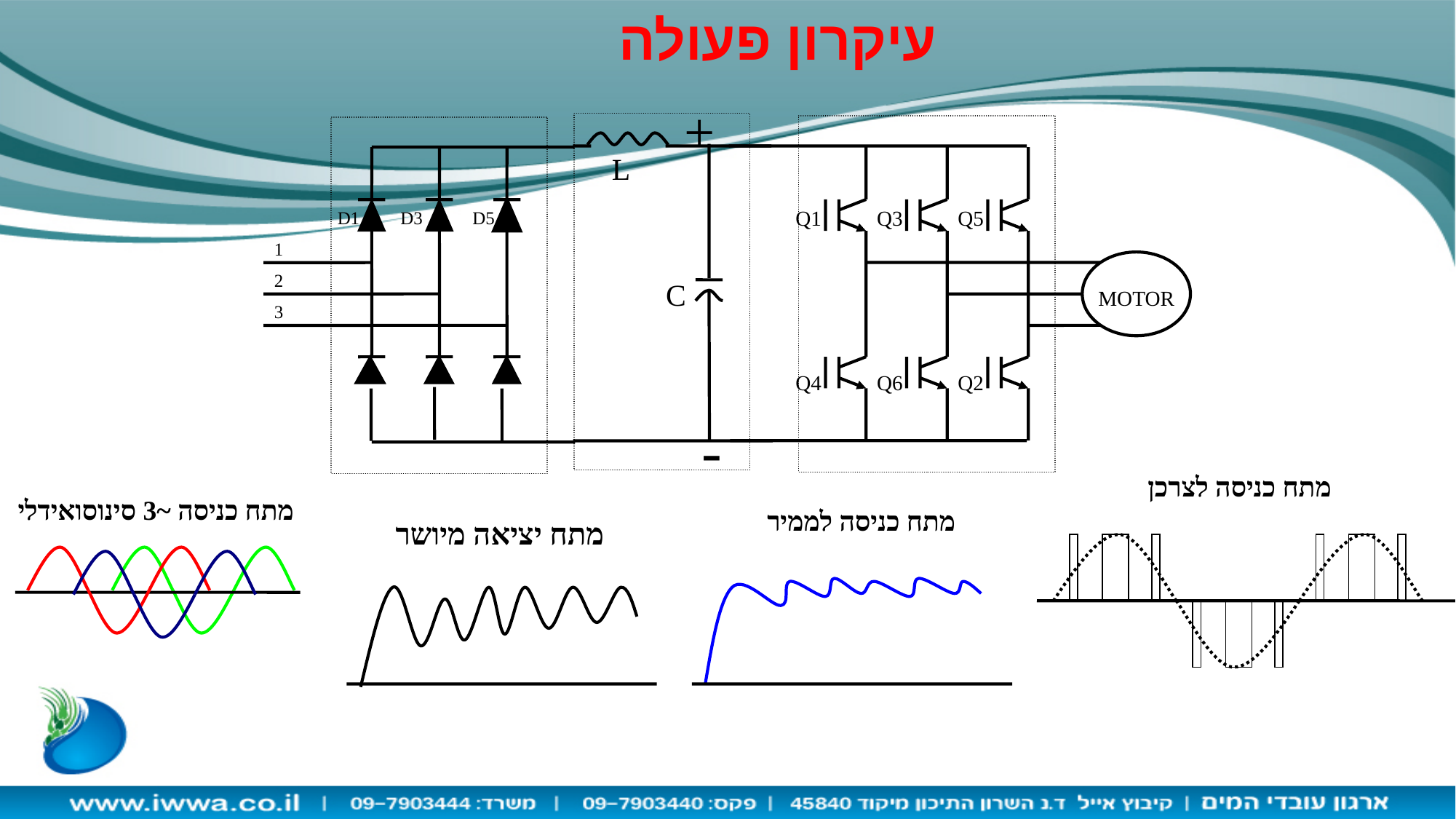

עיקרון פעולה

+

L

C

-

Q1

Q3

Q5

MOTOR

Q4
Q6
Q2

D1
D3
D5

1

2

3

מתח כניסה לצרכן

מתח כניסה ~3 סינוסואידלי

מתח כניסה לממיר

מתח יציאה מיושר